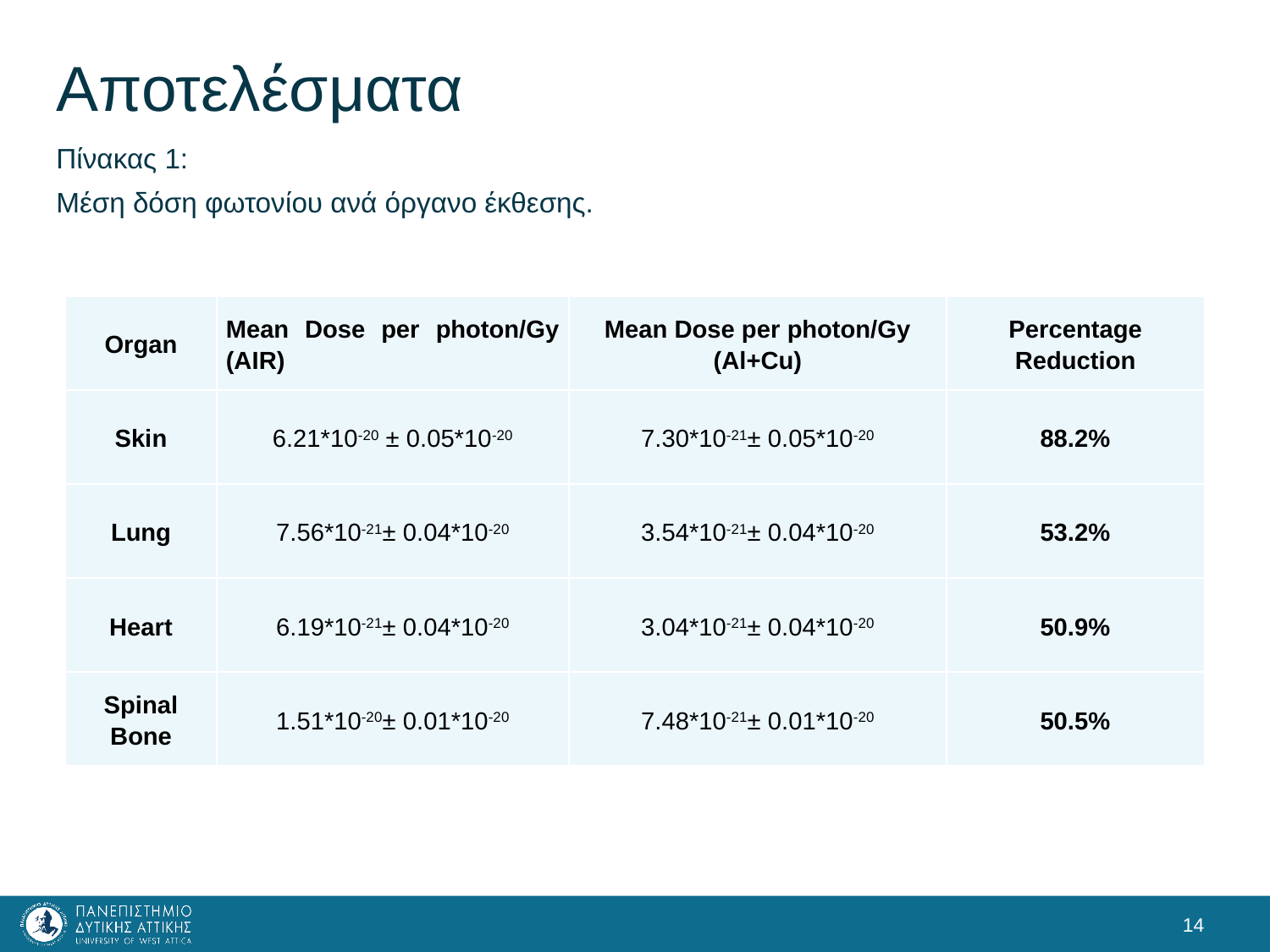

# Αποτελέσματα
Πίνακας 1:
Μέση δόση φωτονίου ανά όργανο έκθεσης.
| Organ | Mean Dose per photon/Gy (AIR) | Mean Dose per photon/Gy (Al+Cu) | Percentage Reduction |
| --- | --- | --- | --- |
| Skin | 6.21\*10-20 ± 0.05\*10-20 | 7.30\*10-21± 0.05\*10-20 | 88.2% |
| Lung | 7.56\*10-21± 0.04\*10-20 | 3.54\*10-21± 0.04\*10-20 | 53.2% |
| Heart | 6.19\*10-21± 0.04\*10-20 | 3.04\*10-21± 0.04\*10-20 | 50.9% |
| Spinal Bone | 1.51\*10-20± 0.01\*10-20 | 7.48\*10-21± 0.01\*10-20 | 50.5% |